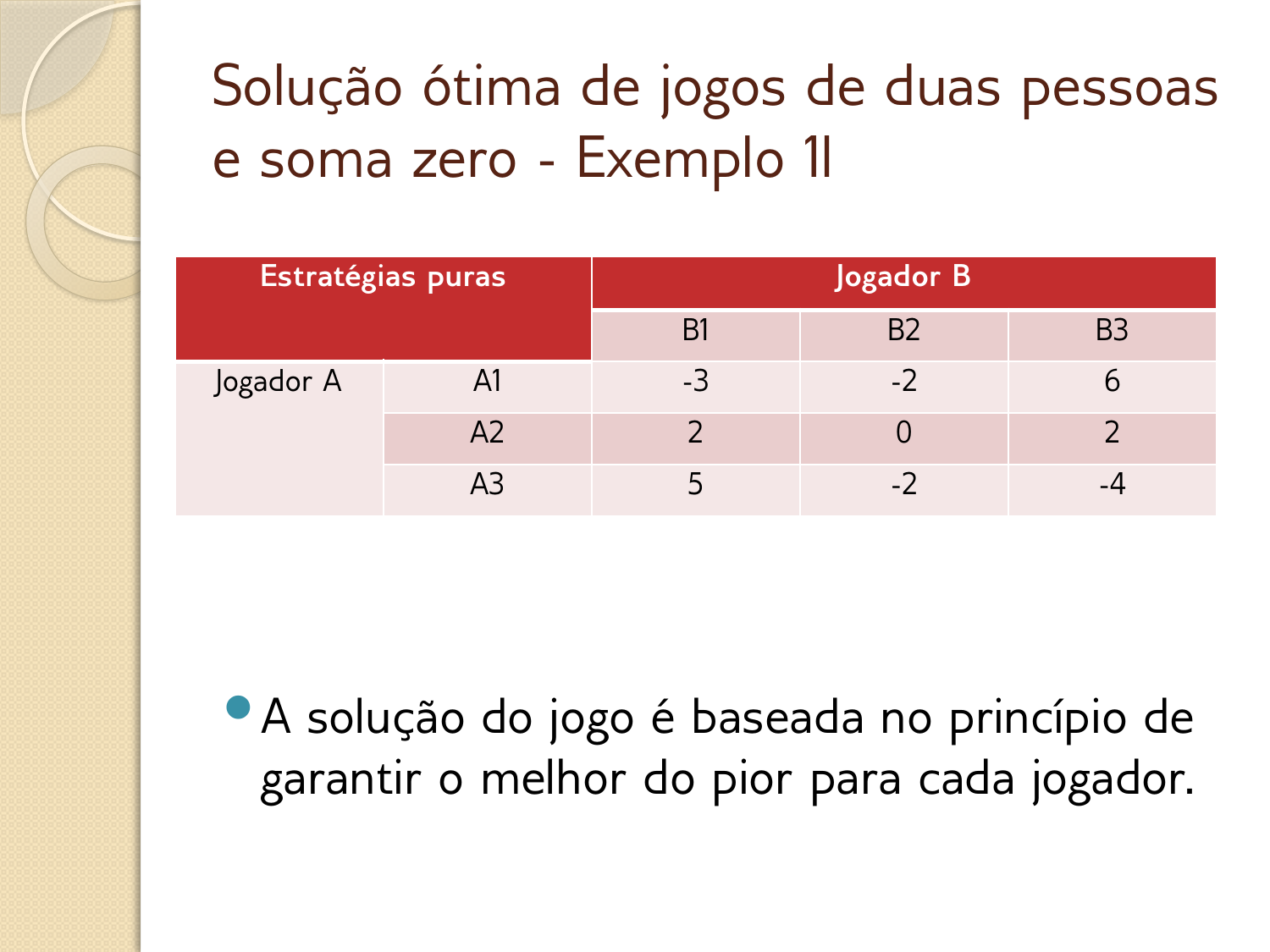

# Solução ótima de jogos de duas pessoas e soma zero - Exemplo 1I
| Estratégias puras |  | Jogador B |  |  |
| --- | --- | --- | --- | --- |
|  |  | B1 | B2 | B3 |
| Jogador A | A1 | -3 | -2 | 6 |
|  | A2 | 2 | 0 | 2 |
|  | A3 | 5 | -2 | -4 |
A solução do jogo é baseada no princípio de garantir o melhor do pior para cada jogador.